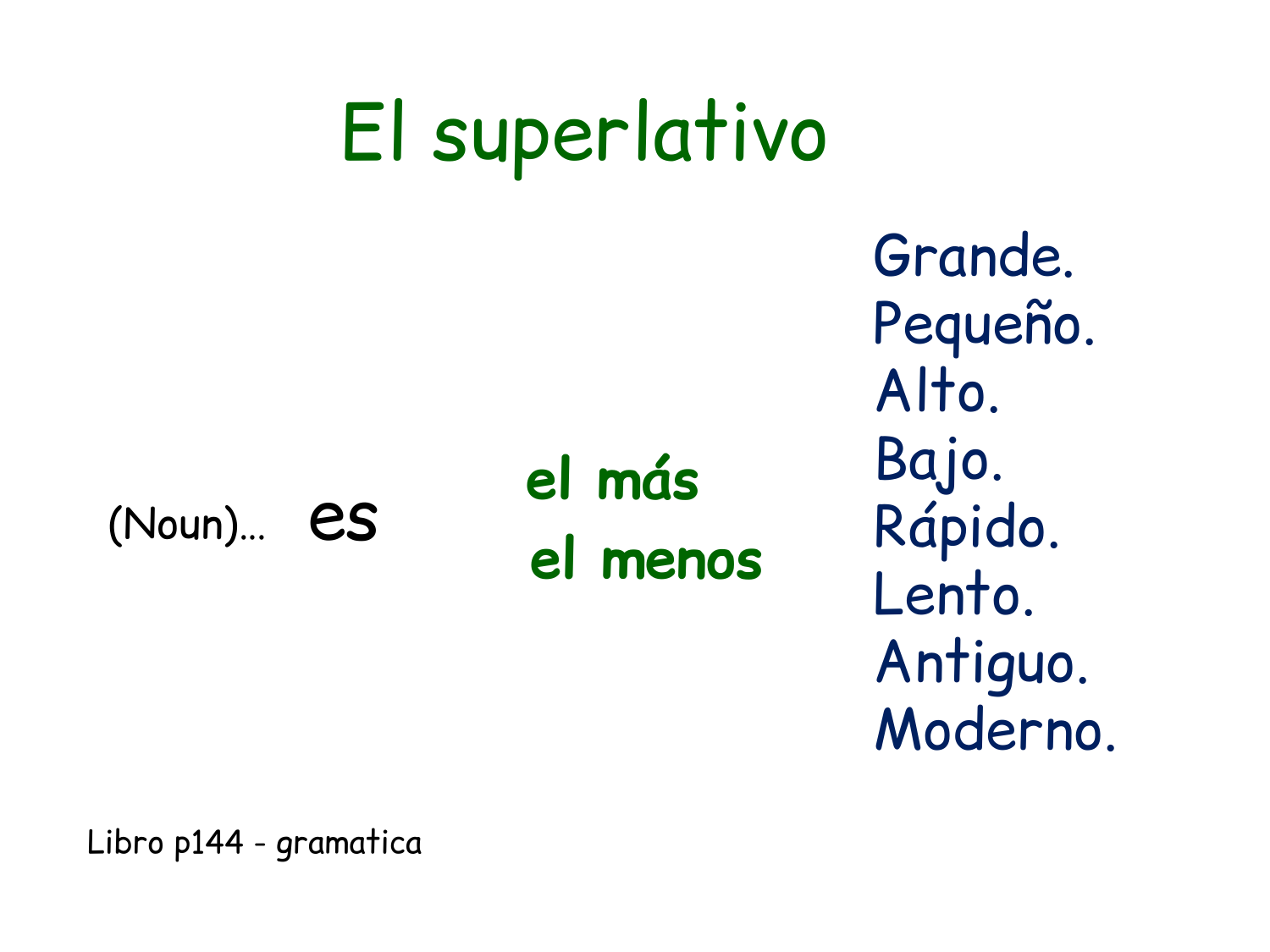

# El superlativo
Grande.
Pequeño.
Alto.
Bajo.
Rápido.
Lento.
Antiguo.
Moderno.

es

(Noun)…

       el más
     el menos

Libro p144 - gramatica